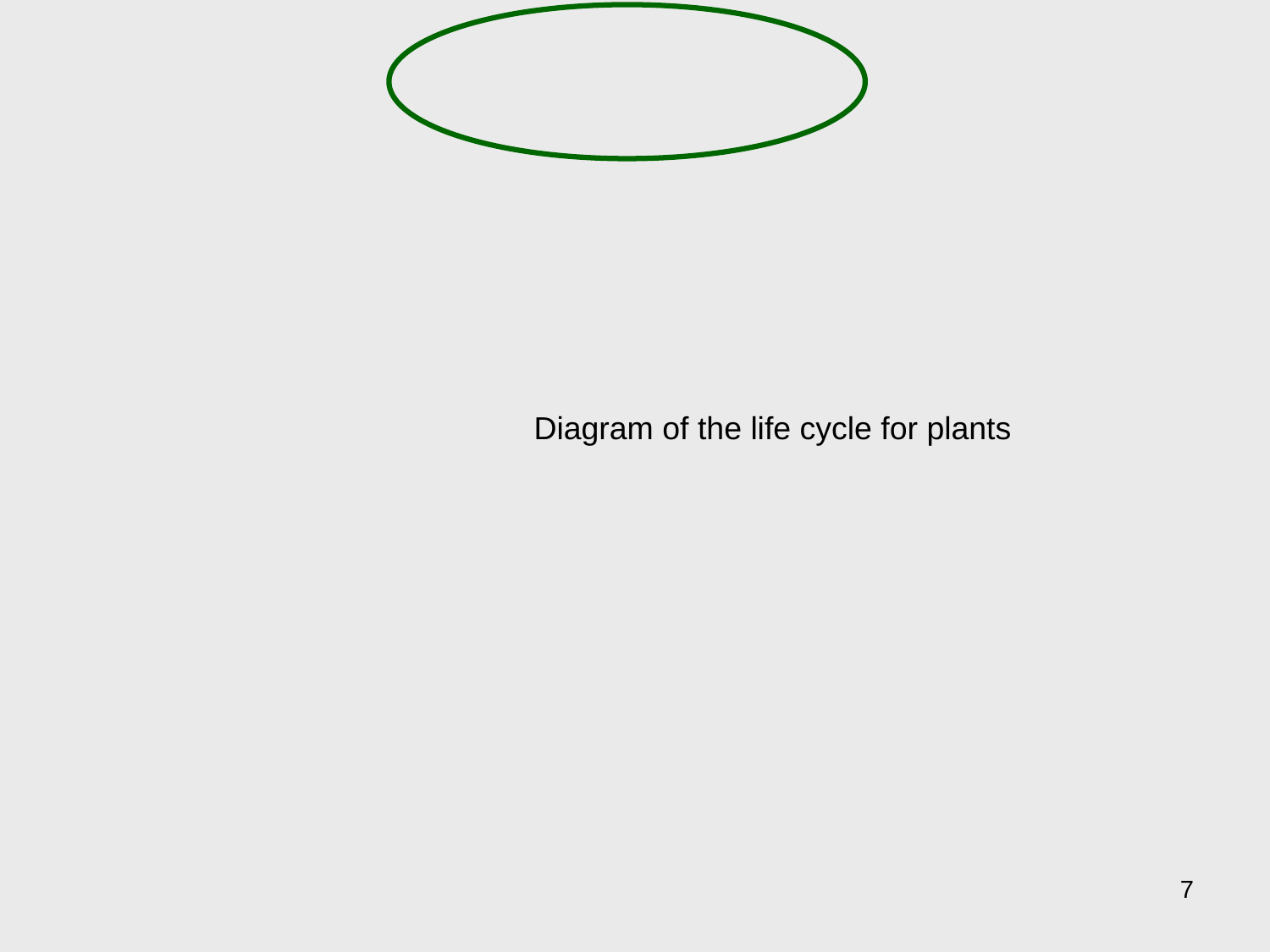

Diagram of the life cycle for plants
7